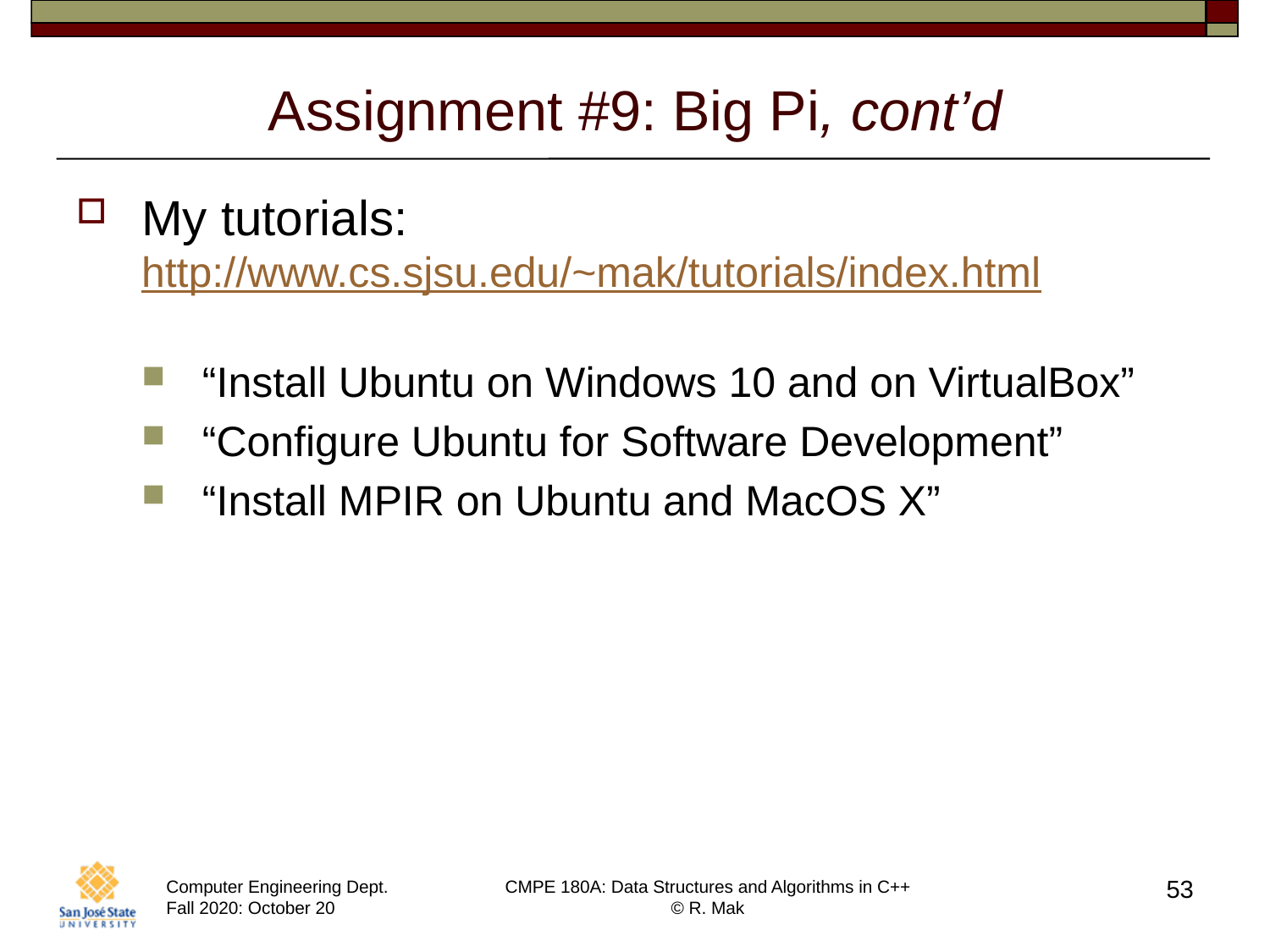

# Assignment #9: Big Pi, cont’d
My tutorials: http://www.cs.sjsu.edu/~mak/tutorials/index.html

“Install Ubuntu on Windows 10 and on VirtualBox”
“Configure Ubuntu for Software Development”
“Install MPIR on Ubuntu and MacOS X”
53